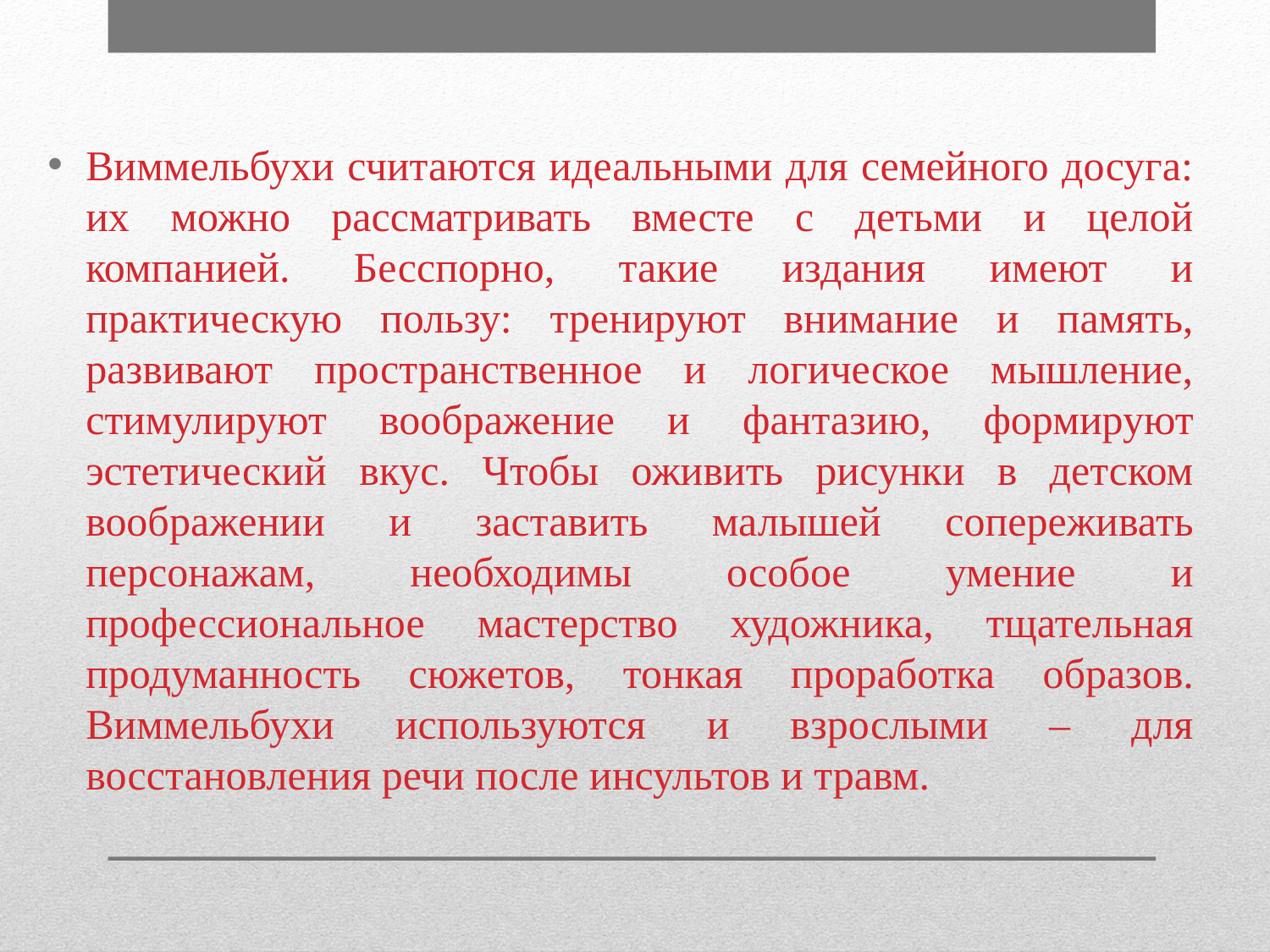

Виммельбухи считаются идеальными для семейного досуга: их можно рассматривать вместе с детьми и целой компанией. Бесспорно, такие издания имеют и практическую пользу: тренируют внимание и память, развивают пространственное и логическое мышление, стимулируют воображение и фантазию, формируют эстетический вкус. Чтобы оживить рисунки в детском воображении и заставить малышей сопереживать персонажам, необходимы особое умение и профессиональное мастерство художника, тщательная продуманность сюжетов, тонкая проработка образов. Виммельбухи используются и взрослыми – для восстановления речи после инсультов и травм.